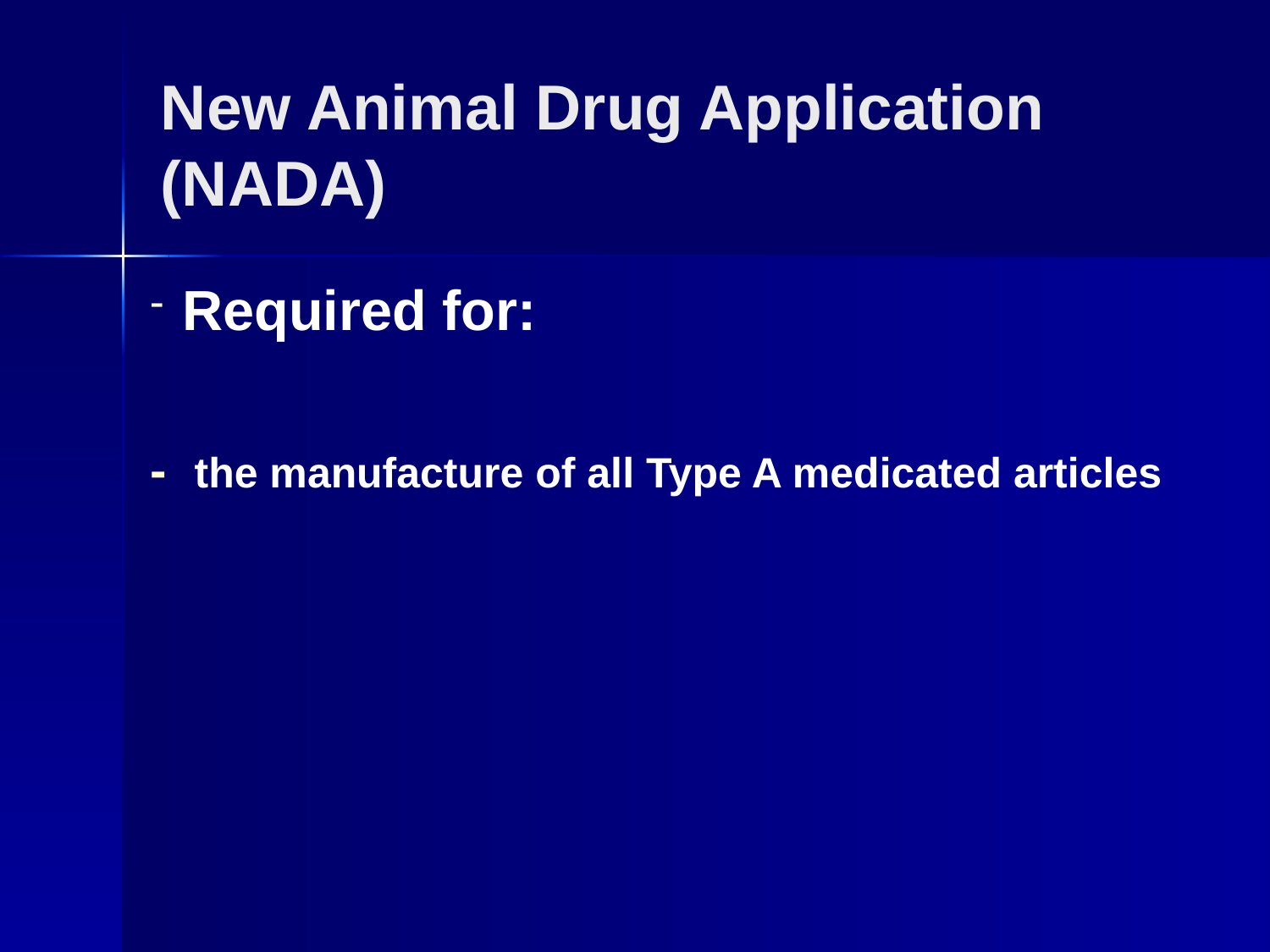

# New Animal Drug Application (NADA)
Required for:

-  the manufacture of all Type A medicated articles